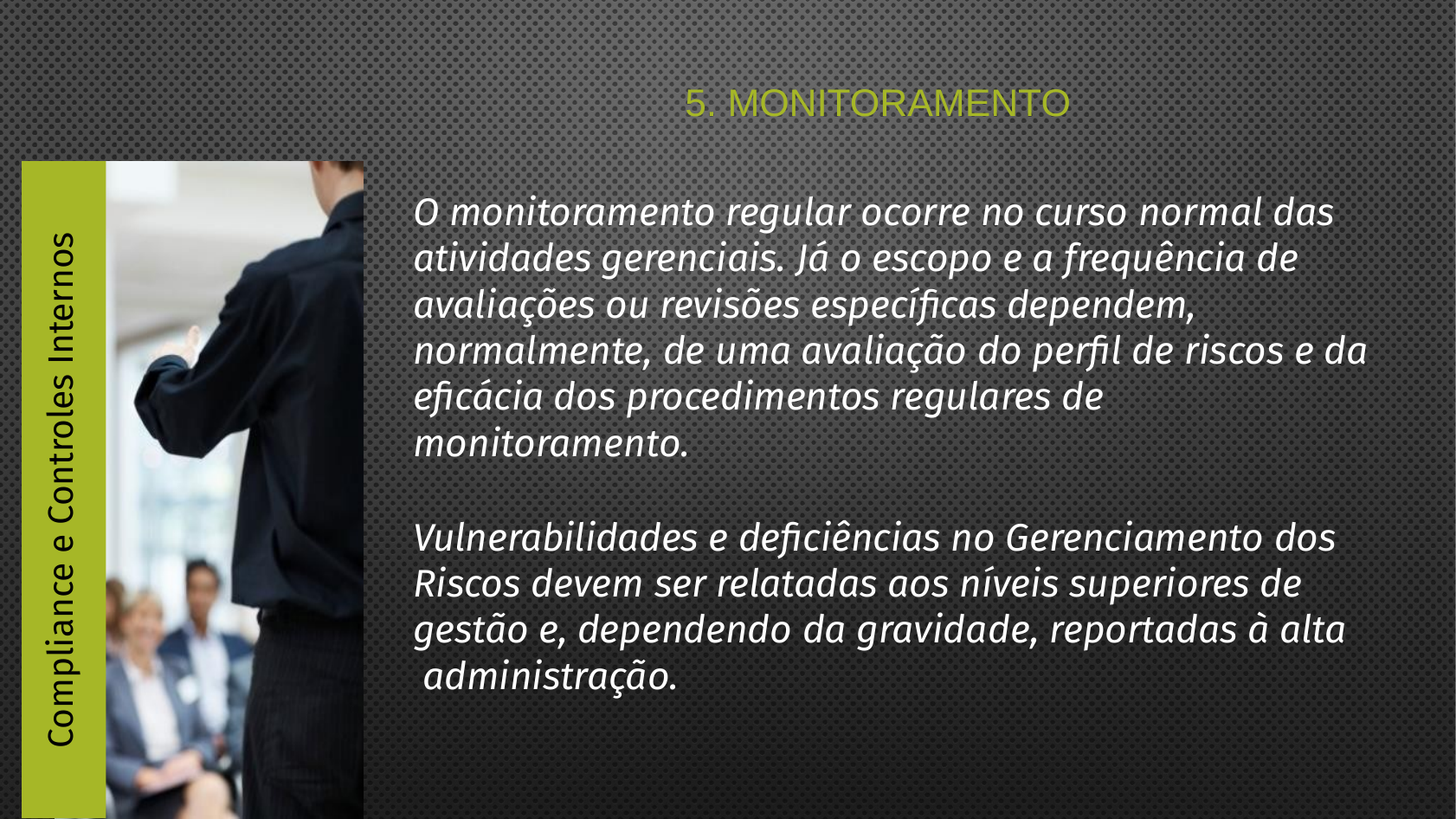

# 5. Monitoramento

O monitoramento regular ocorre no curso normal das  atividades gerenciais. Já o escopo e a frequência de  avaliações ou revisões específicas dependem,  normalmente, de uma avaliação do perfil de riscos e da  eficácia dos procedimentos regulares de  monitoramento.

Vulnerabilidades e deficiências no Gerenciamento dos  Riscos devem ser relatadas aos níveis superiores de  gestão e, dependendo da gravidade, reportadas à alta  administração.
Compliance e Controles Internos